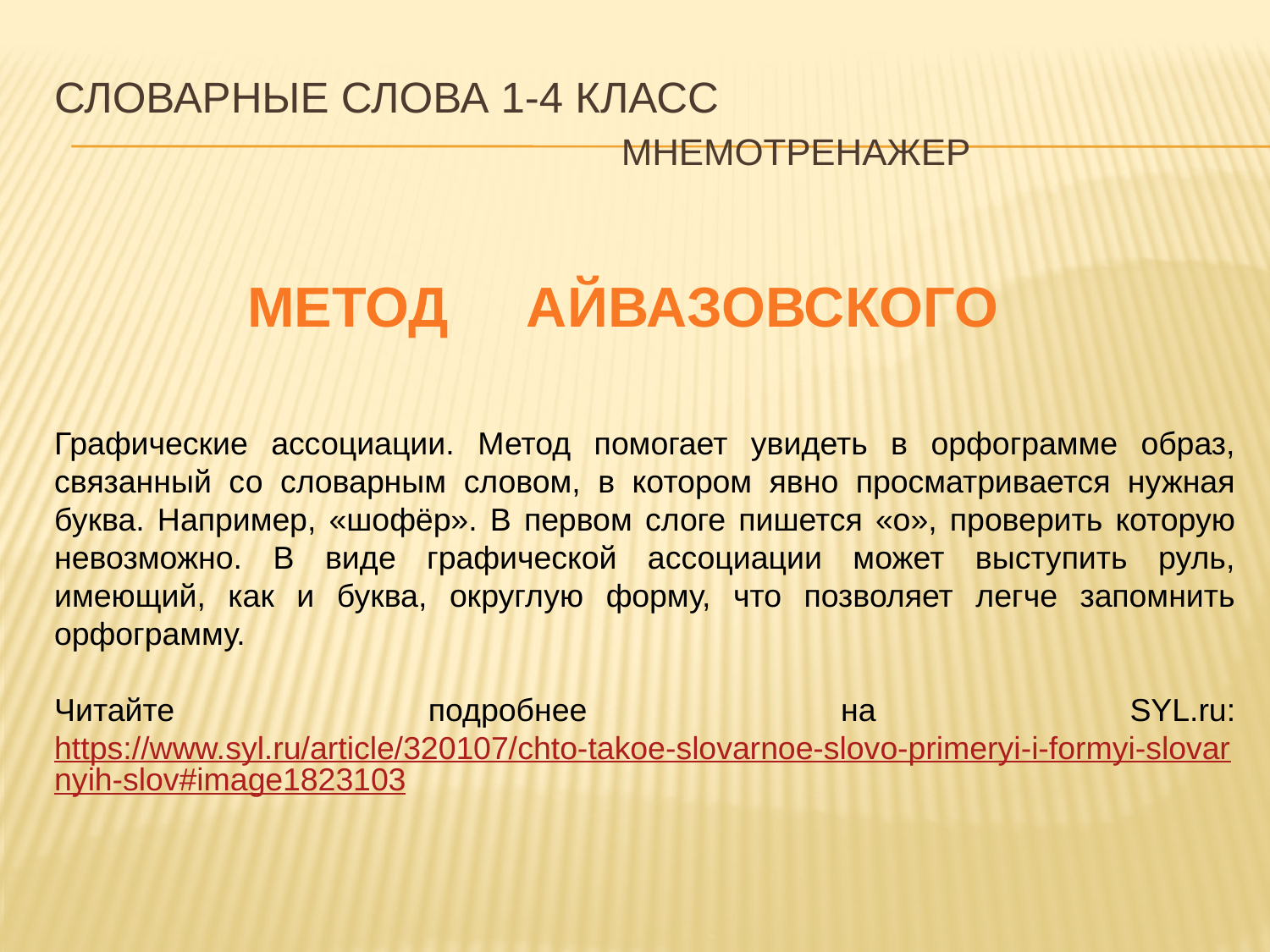

# Словарные слова 1-4 класс Мнемотренажер
 МЕТОД     АЙВАЗОВСКОГО
Графические ассоциации. Метод помогает увидеть в орфограмме образ, связанный со словарным словом, в котором явно просматривается нужная буква. Например, «шофёр». В первом слоге пишется «о», проверить которую невозможно. В виде графической ассоциации может выступить руль, имеющий, как и буква, округлую форму, что позволяет легче запомнить орфограмму.

Читайте подробнее на SYL.ru: https://www.syl.ru/article/320107/chto-takoe-slovarnoe-slovo-primeryi-i-formyi-slovarnyih-slov#image1823103